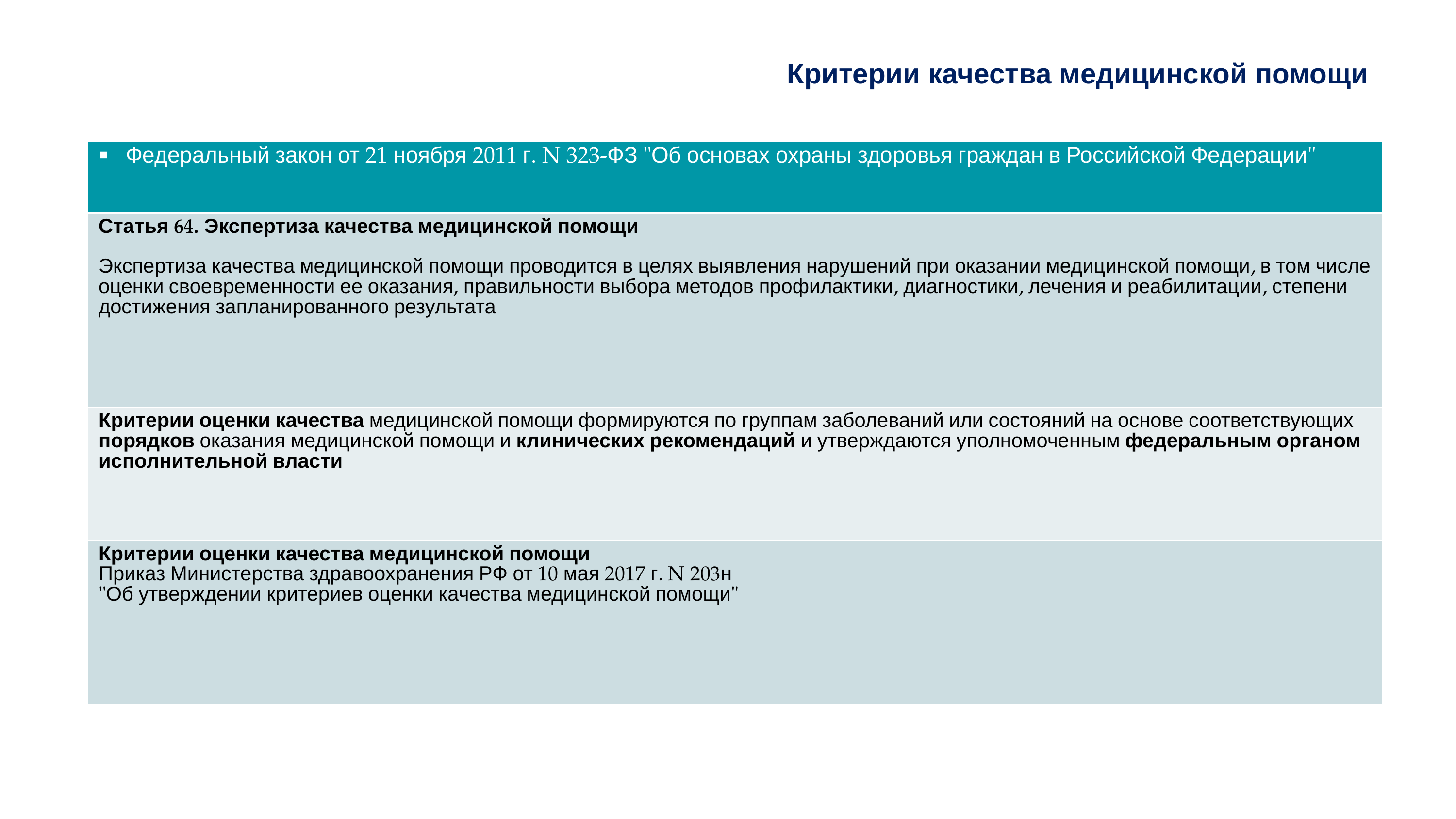

# Критерии качества медицинской помощи
| Федеральный закон от 21 ноября 2011 г. N 323-ФЗ "Об основах охраны здоровья граждан в Российской Федерации" |
| --- |
| Статья 64. Экспертиза качества медицинской помощи Экспертиза качества медицинской помощи проводится в целях выявления нарушений при оказании медицинской помощи, в том числе оценки своевременности ее оказания, правильности выбора методов профилактики, диагностики, лечения и реабилитации, степени достижения запланированного результата |
| Критерии оценки качества медицинской помощи формируются по группам заболеваний или состояний на основе соответствующих порядков оказания медицинской помощи и клинических рекомендаций и утверждаются уполномоченным федеральным органом исполнительной власти |
| Критерии оценки качества медицинской помощи Приказ Министерства здравоохранения РФ от 10 мая 2017 г. N 203н "Об утверждении критериев оценки качества медицинской помощи" |